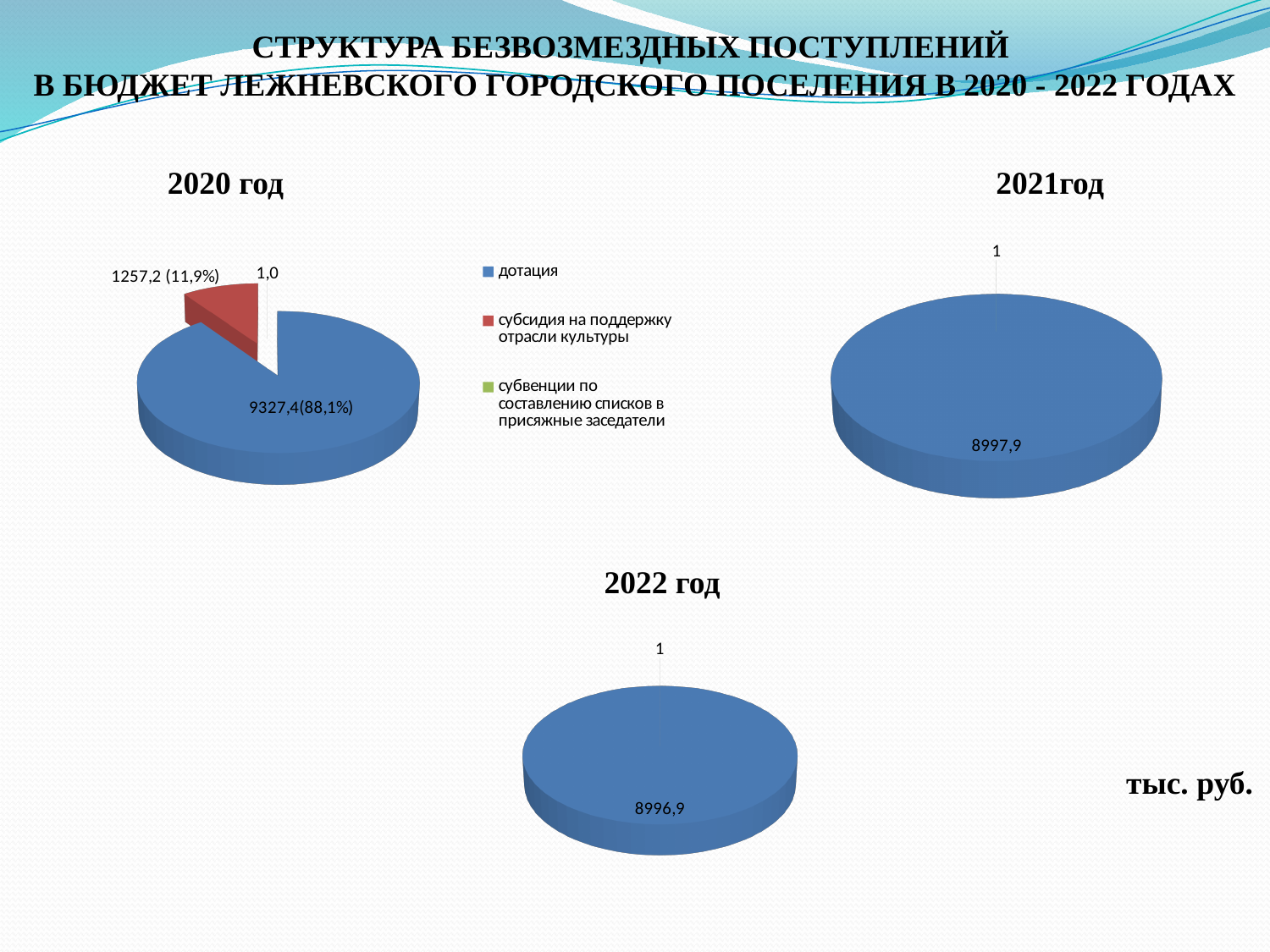

СТРУКТУРА БЕЗВОЗМЕЗДНЫХ ПОСТУПЛЕНИЙ
В БЮДЖЕТ ЛЕЖНЕВСКОГО ГОРОДСКОГО ПОСЕЛЕНИЯ В 2020 - 2022 ГОДАХ
2020 год
2021год

[unsupported chart]

[unsupported chart]

2022 год

[unsupported chart]

тыс. руб.